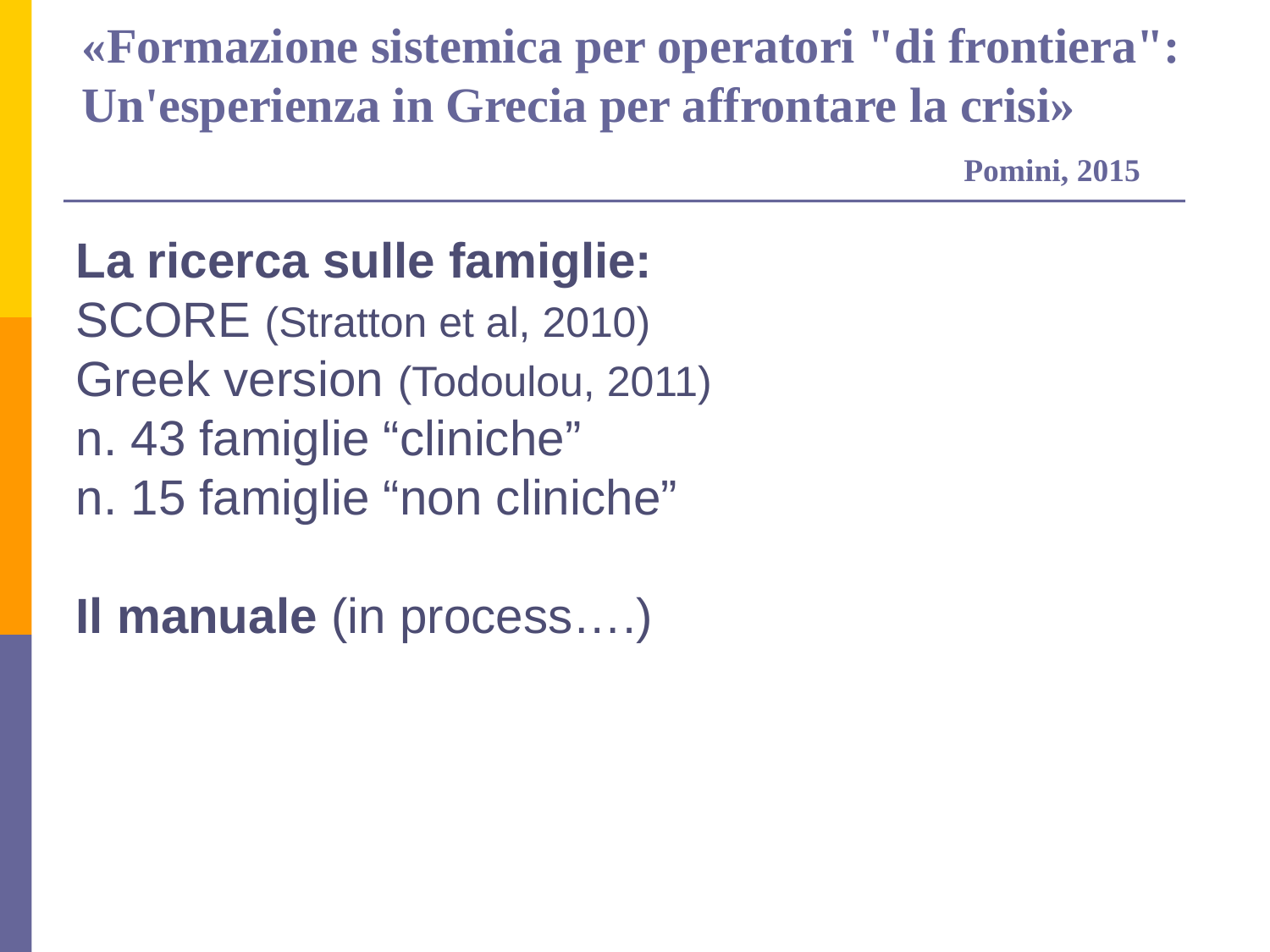

«Formazione sistemica per operatori "di frontiera": Un'esperienza in Grecia per affrontare la crisi»
                                                                   Pomini, 2015
La ricerca sulle famiglie:
SCORE (Stratton et al, 2010)
Greek version (Todoulou, 2011)
n. 43 famiglie “cliniche”
n. 15 famiglie “non cliniche”

Il manuale (in process….)